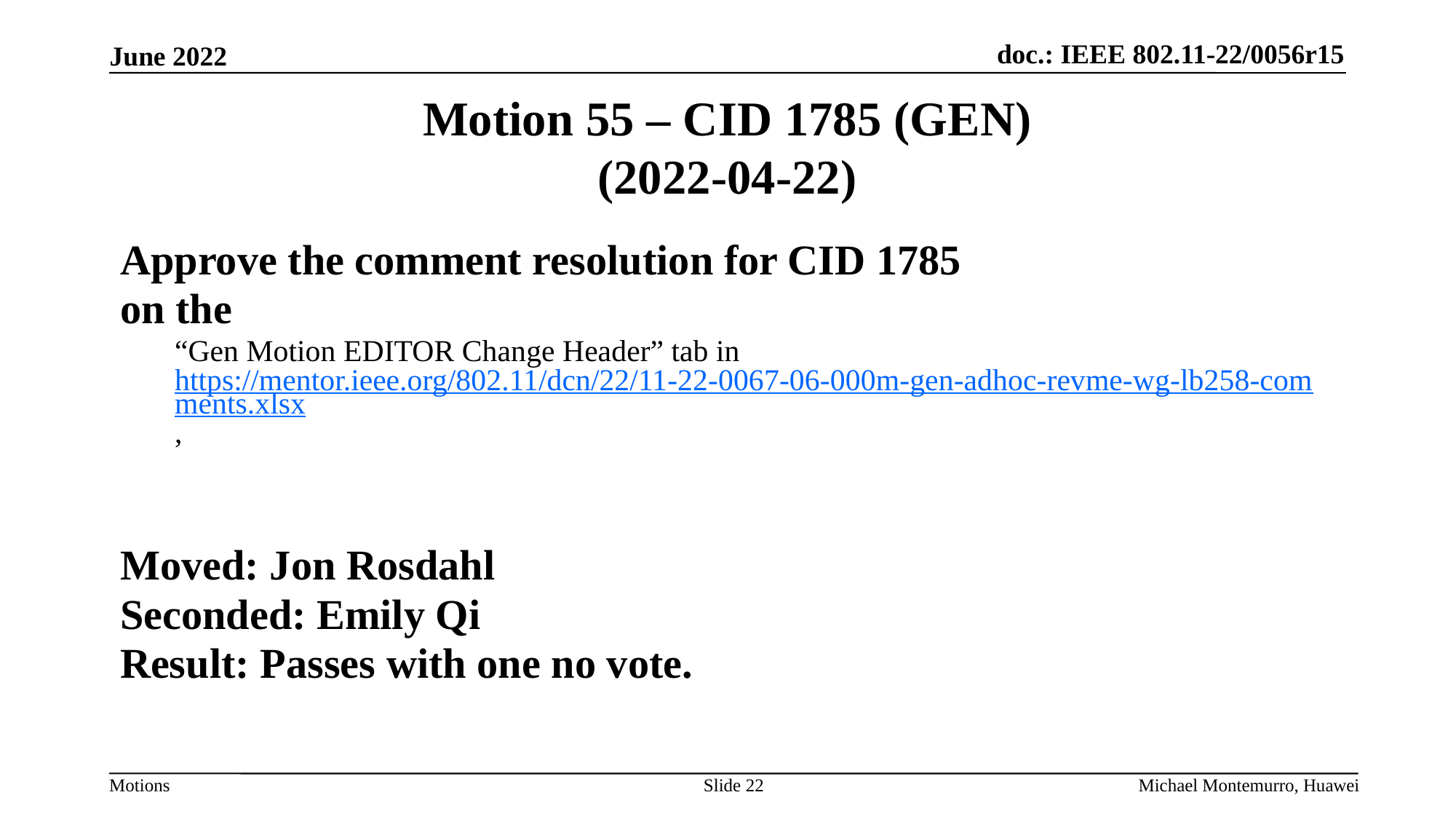

# Motion 55 – CID 1785 (GEN) (2022-04-22)
Approve the comment resolution for CID 1785
on the
“Gen Motion EDITOR Change Header” tab in https://mentor.ieee.org/802.11/dcn/22/11-22-0067-06-000m-gen-adhoc-revme-wg-lb258-comments.xlsx,

Moved: Jon Rosdahl
Seconded: Emily Qi
Result: Passes with one no vote.
Slide 22
Michael Montemurro, Huawei